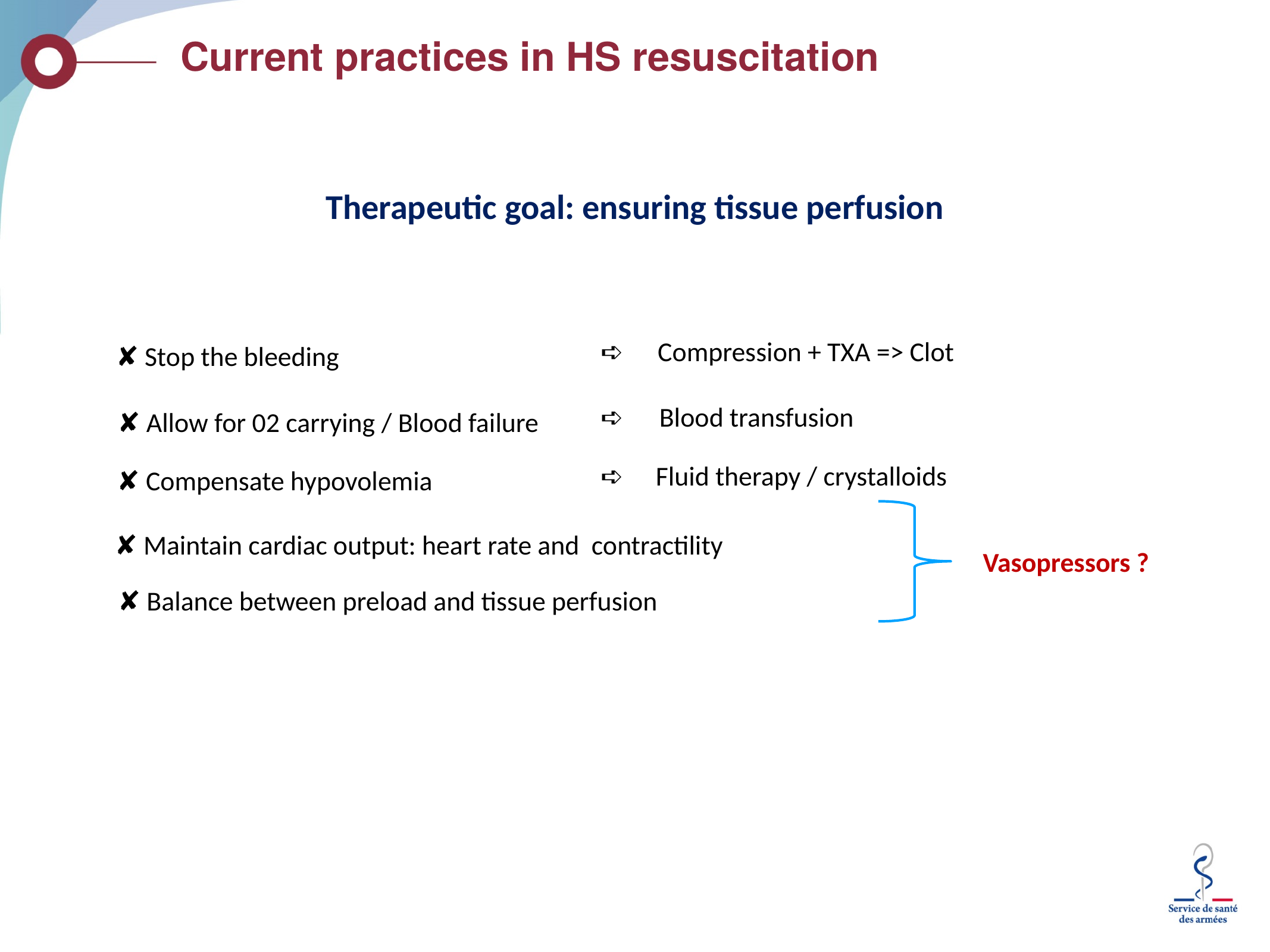

Current practices in HS resuscitation
Therapeutic goal: ensuring tissue perfusion
Compression + TXA => Clot
➪
✘ Stop the bleeding
Blood transfusion
➪
✘ Allow for 02 carrying / Blood failure
Fluid therapy / crystalloids
➪
✘ Compensate hypovolemia
✘ Maintain cardiac output: heart rate and  contractility
Vasopressors ?
✘ Balance between preload and tissue perfusion